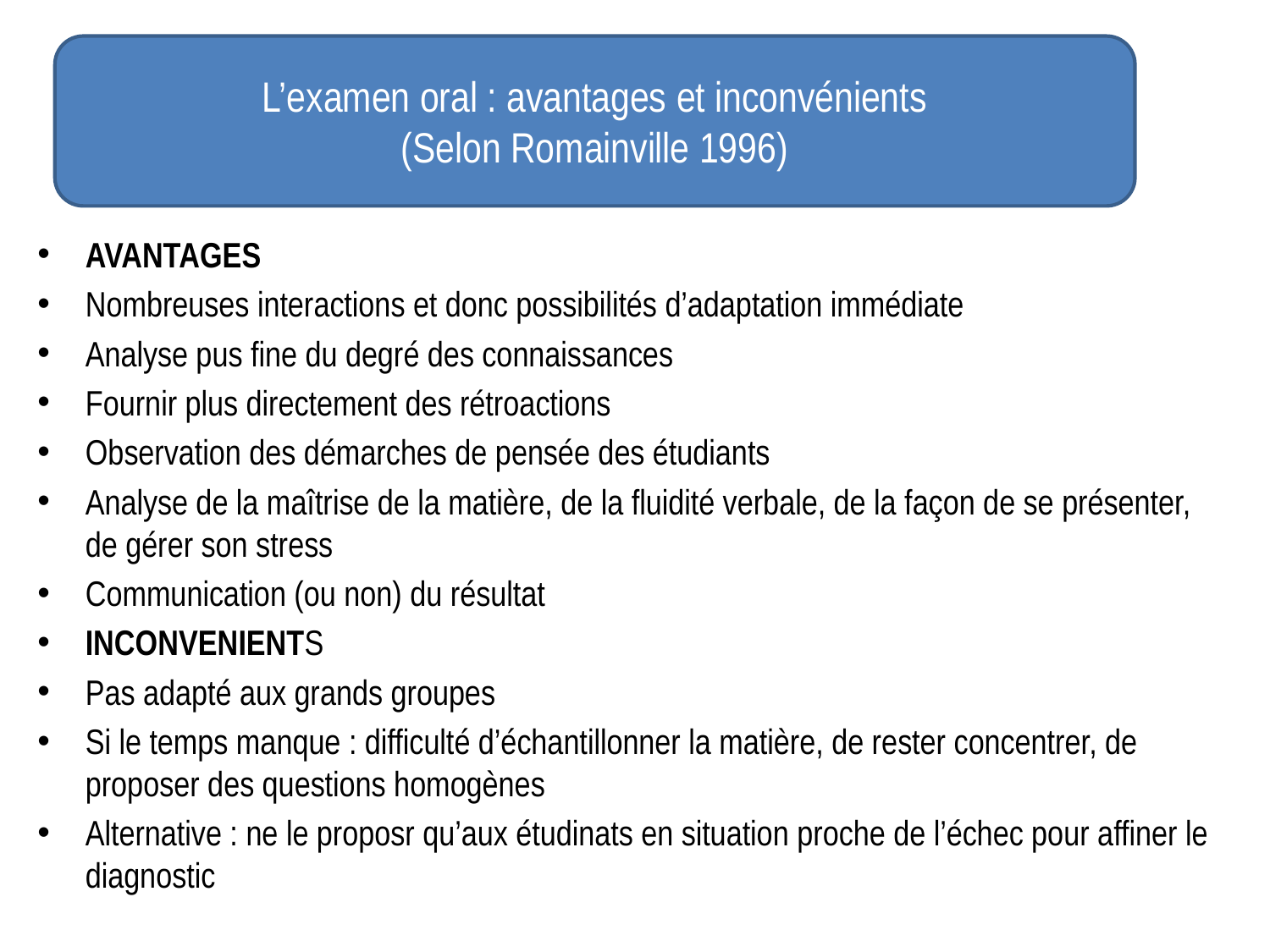

L’examen oral : avantages et inconvénients
(Selon Romainville 1996)
AVANTAGES
Nombreuses interactions et donc possibilités d’adaptation immédiate
Analyse pus fine du degré des connaissances
Fournir plus directement des rétroactions
Observation des démarches de pensée des étudiants
Analyse de la maîtrise de la matière, de la fluidité verbale, de la façon de se présenter, de gérer son stress
Communication (ou non) du résultat
INCONVENIENTS
Pas adapté aux grands groupes
Si le temps manque : difficulté d’échantillonner la matière, de rester concentrer, de proposer des questions homogènes
Alternative : ne le proposr qu’aux étudinats en situation proche de l’échec pour affiner le diagnostic